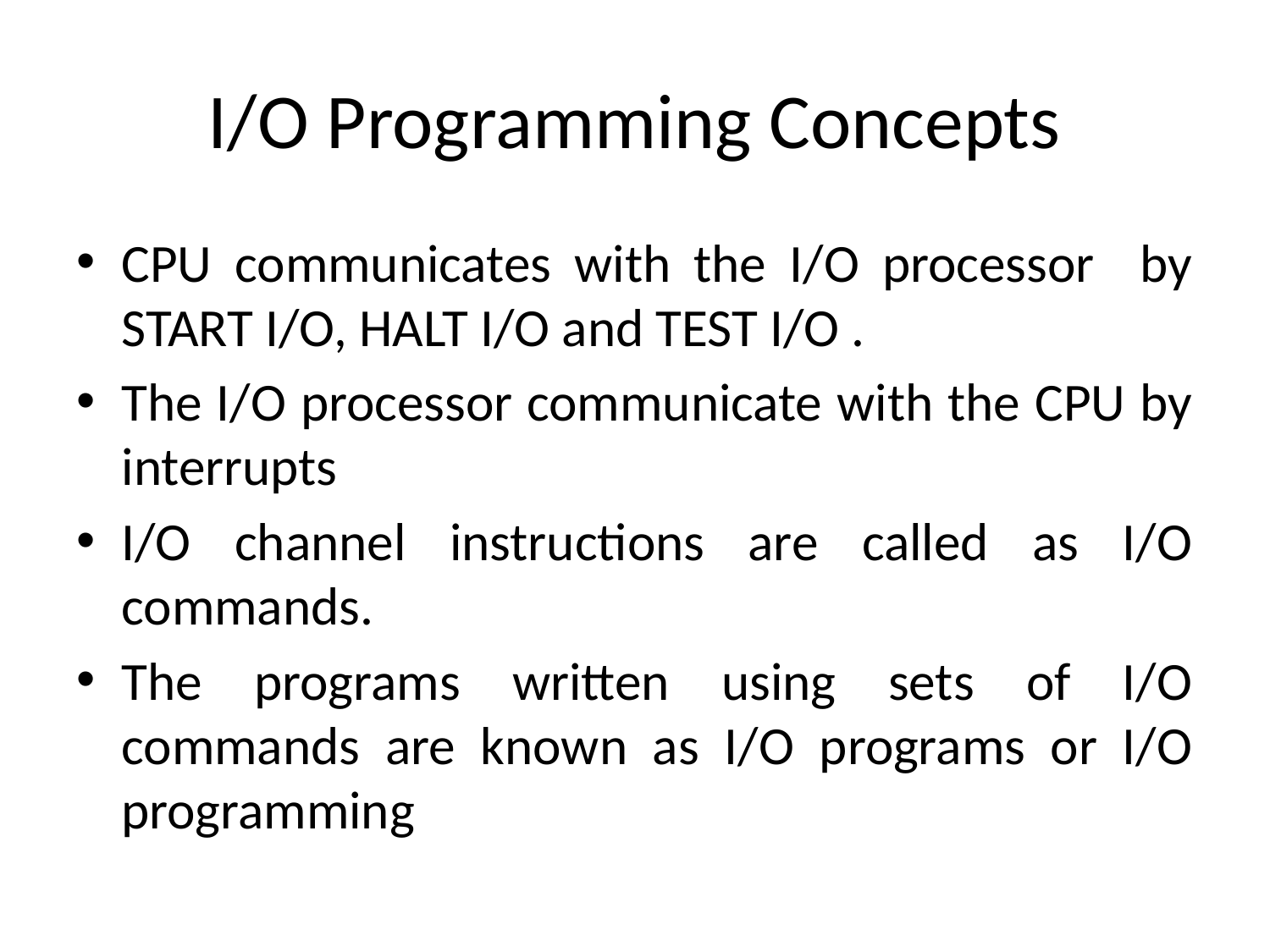

# I/O Programming Concepts
CPU communicates with the I/O processor  by START I/O, HALT I/O and TEST I/O .
The I/O processor communicate with the CPU by interrupts
I/O channel instructions are called as I/O commands.
The programs written using sets of I/O commands are known as I/O programs or I/O programming